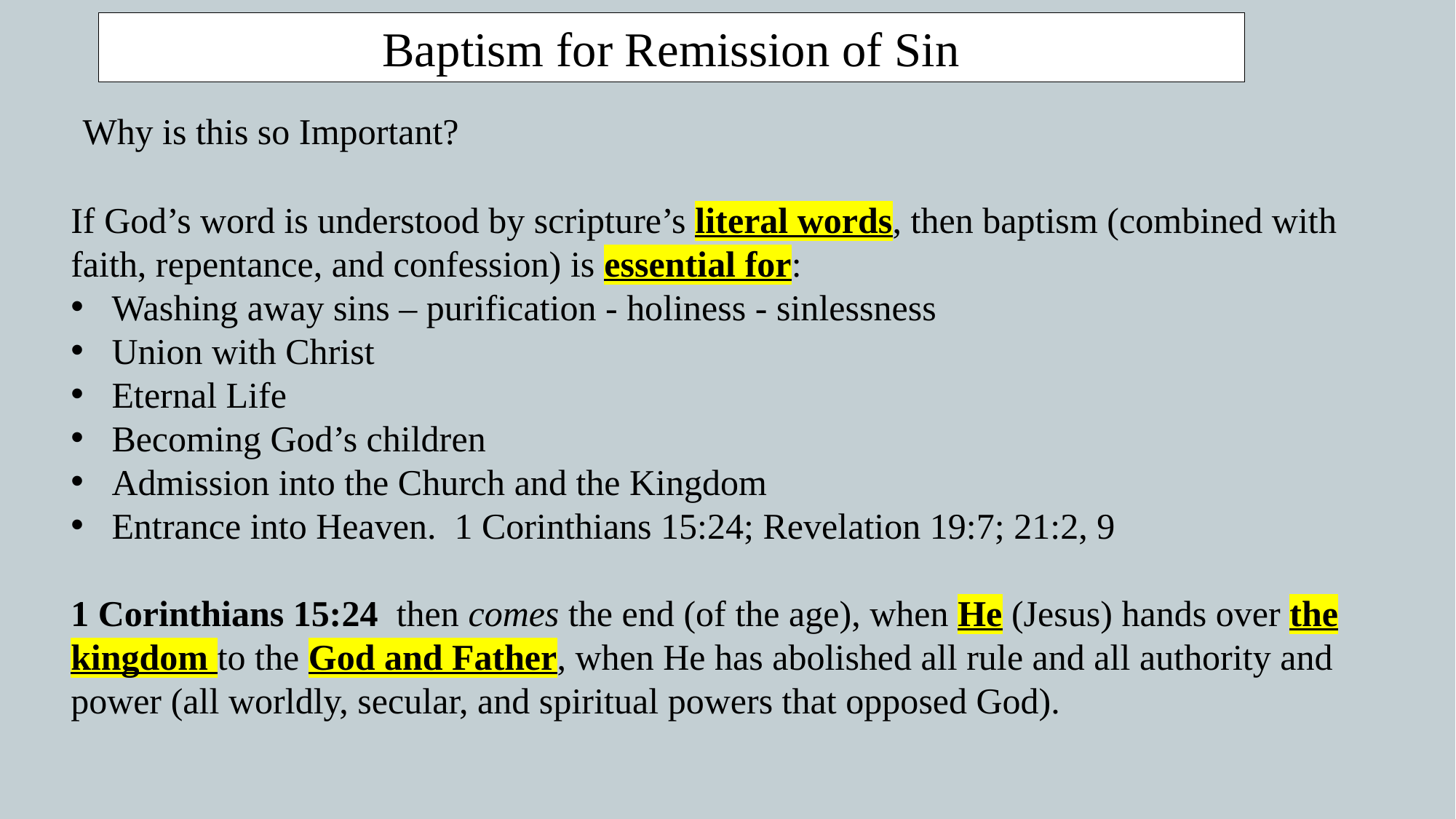

Baptism for Remission of Sin
 Why is this so Important?

If God’s word is understood by scripture’s literal words, then baptism (combined with faith, repentance, and confession) is essential for:
Washing away sins – purification - holiness - sinlessness
Union with Christ
Eternal Life
Becoming God’s children
Admission into the Church and the Kingdom
Entrance into Heaven.  1 Corinthians 15:24; Revelation 19:7; 21:2, 9

1 Corinthians 15:24  then comes the end (of the age), when He (Jesus) hands over the kingdom to the God and Father, when He has abolished all rule and all authority and power (all worldly, secular, and spiritual powers that opposed God).